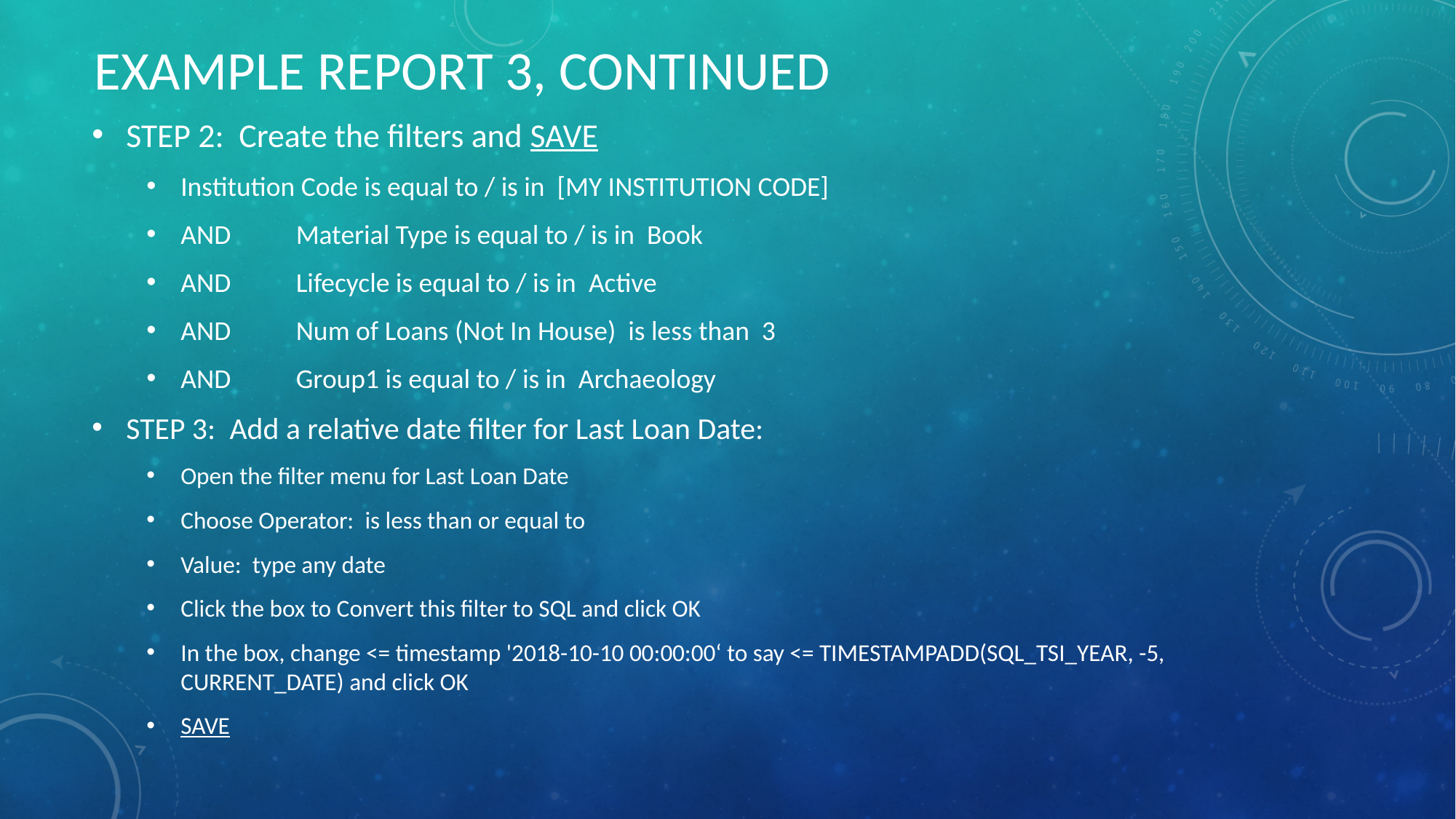

# Example report 3, continued
STEP 2:  Create the filters and SAVE
Institution Code is equal to / is in  [MY INSTITUTION CODE]
AND	 Material Type is equal to / is in  Book
AND	 Lifecycle is equal to / is in  Active
AND	 Num of Loans (Not In House)  is less than  3
AND	 Group1 is equal to / is in  Archaeology
STEP 3:  Add a relative date filter for Last Loan Date:
Open the filter menu for Last Loan Date
Choose Operator:  is less than or equal to
Value:  type any date
Click the box to Convert this filter to SQL and click OK
In the box, change <= timestamp '2018-10-10 00:00:00‘ to say <= TIMESTAMPADD(SQL_TSI_YEAR, -5, CURRENT_DATE) and click OK
SAVE